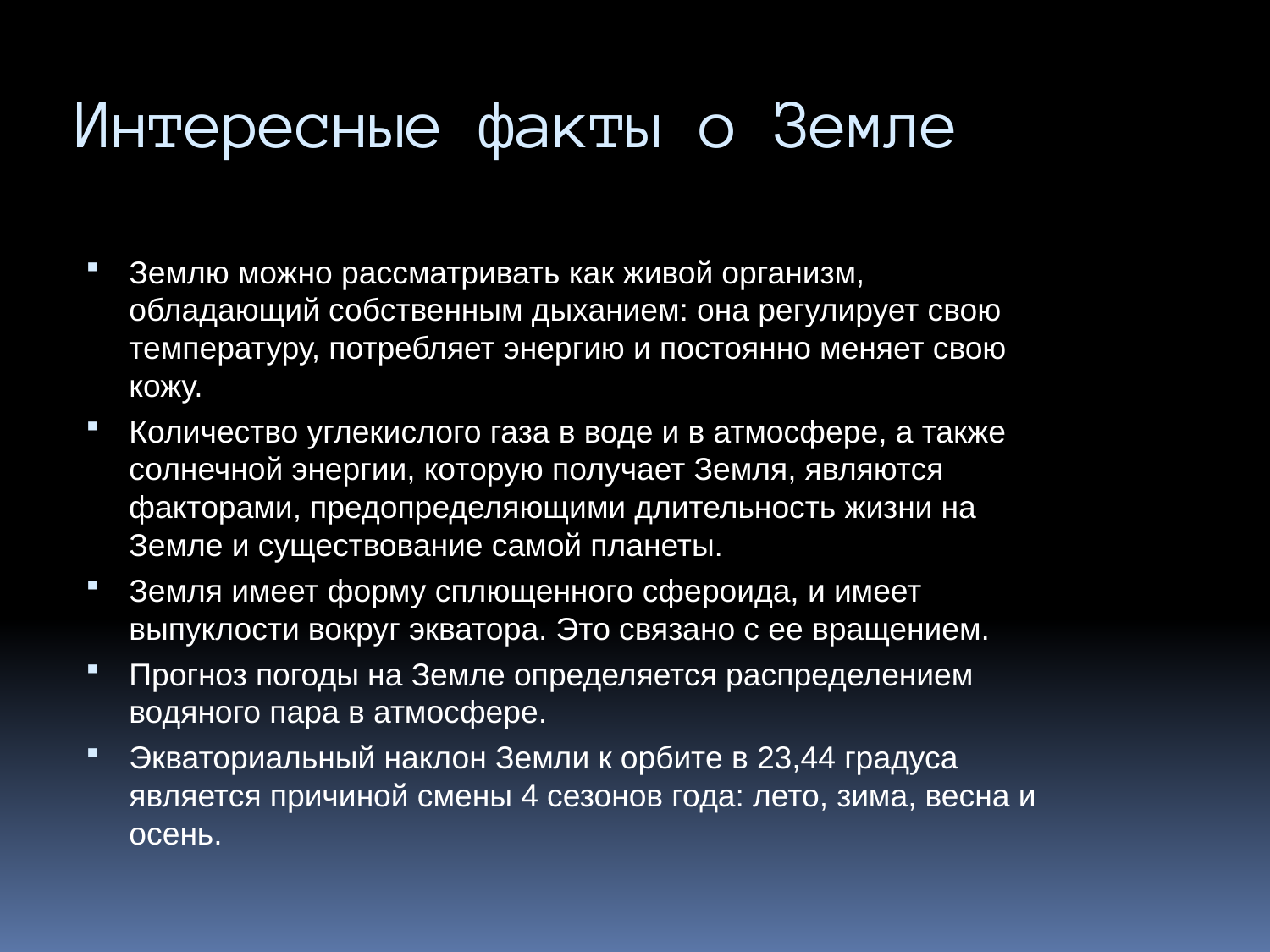

# Интересные факты о Земле
Землю можно рассматривать как живой организм, обладающий собственным дыханием: она регулирует свою температуру, потребляет энергию и постоянно меняет свою кожу.
Количество углекислого газа в воде и в атмосфере, а также солнечной энергии, которую получает Земля, являются факторами, предопределяющими длительность жизни на Земле и существование самой планеты.
Земля имеет форму сплющенного сфероида, и имеет выпуклости вокруг экватора. Это связано с ее вращением.
Прогноз погоды на Земле определяется распределением водяного пара в атмосфере.
Экваториальный наклон Земли к орбите в 23,44 градуса является причиной смены 4 сезонов года: лето, зима, весна и осень.